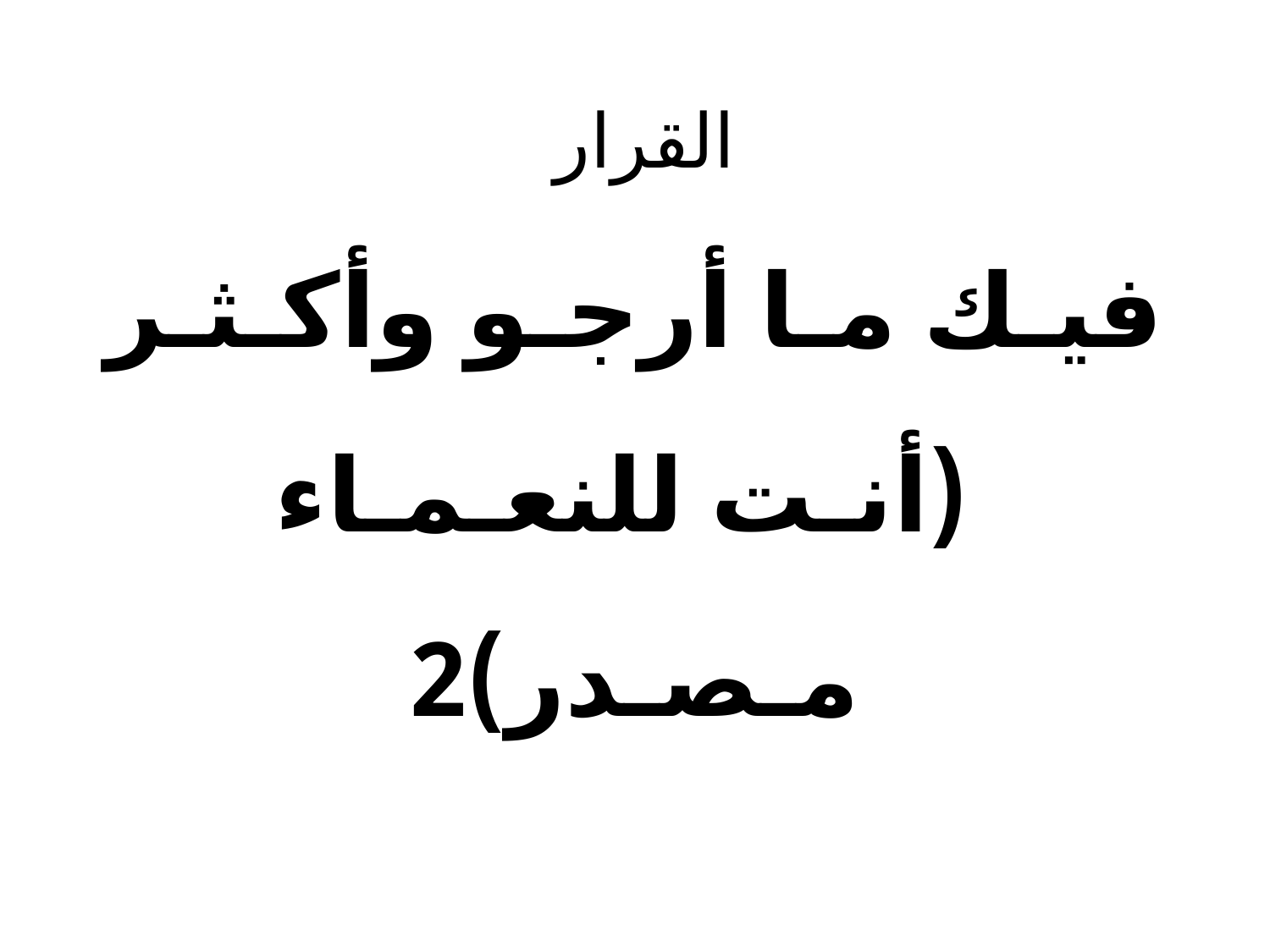

# القرار  فيـك مـا أرجـو وأكـثـر (أنـت للنعـمـاء مـصـدر)2